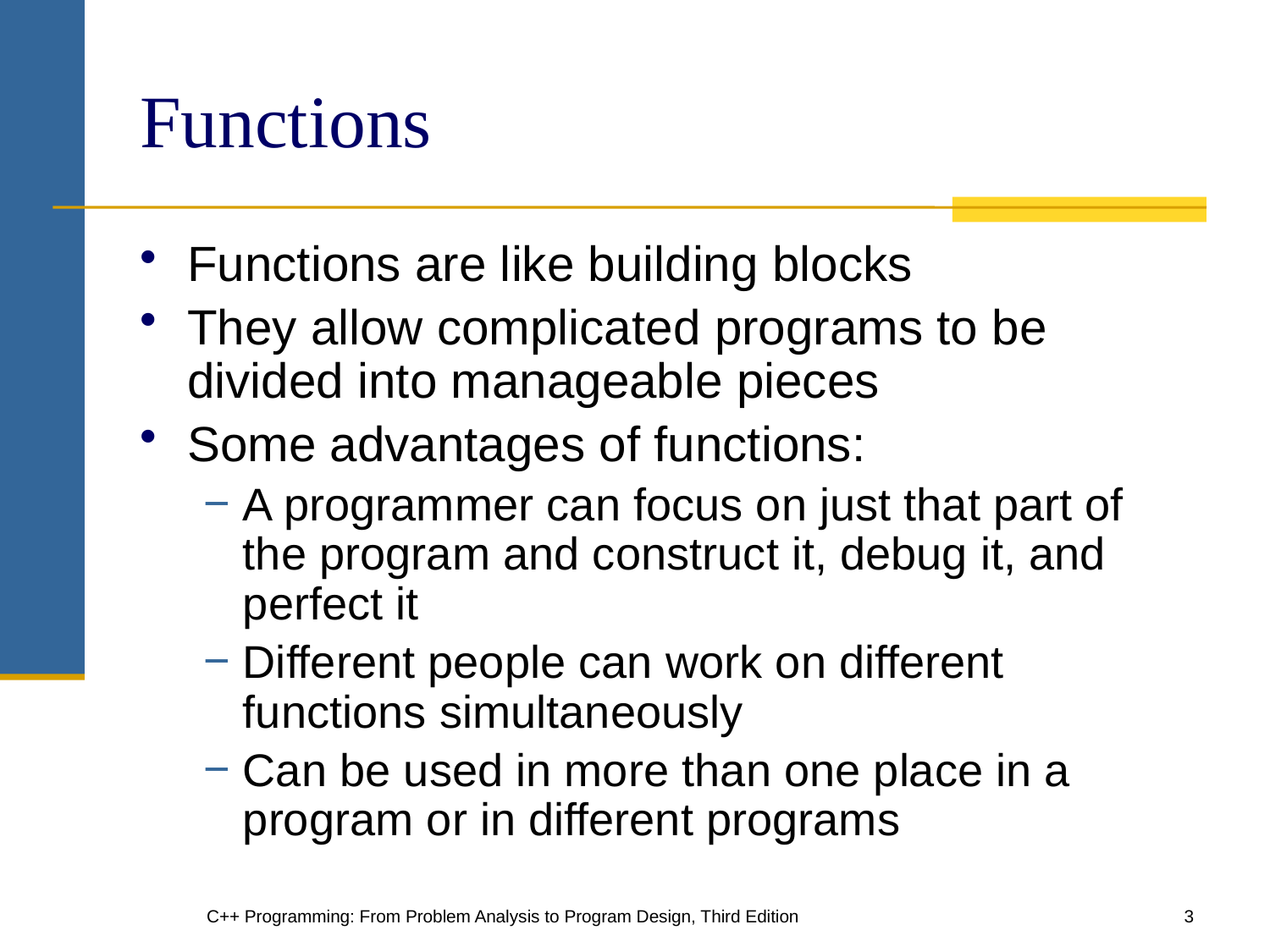

# Functions
Functions are like building blocks
They allow complicated programs to be divided into manageable pieces
Some advantages of functions:
A programmer can focus on just that part of the program and construct it, debug it, and perfect it
Different people can work on different functions simultaneously
Can be used in more than one place in a program or in different programs
C++ Programming: From Problem Analysis to Program Design, Third Edition
3